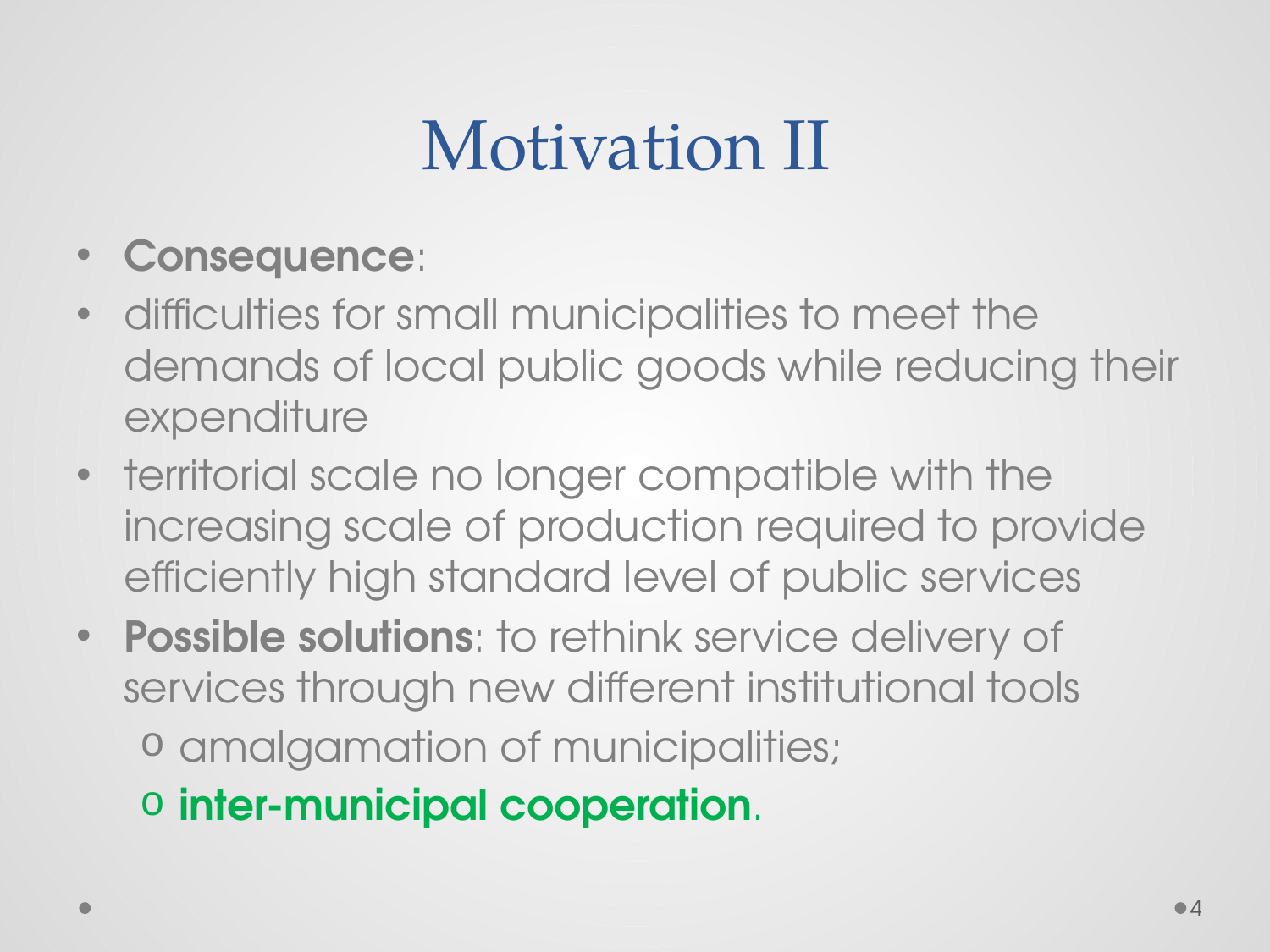

# Motivation II
Consequence:
difficulties for small municipalities to meet the demands of local public goods while reducing their expenditure
territorial scale no longer compatible with the increasing scale of production required to provide efficiently high standard level of public services
Possible solutions: to rethink service delivery of services through new different institutional tools
amalgamation of municipalities;
inter-municipal cooperation.

4